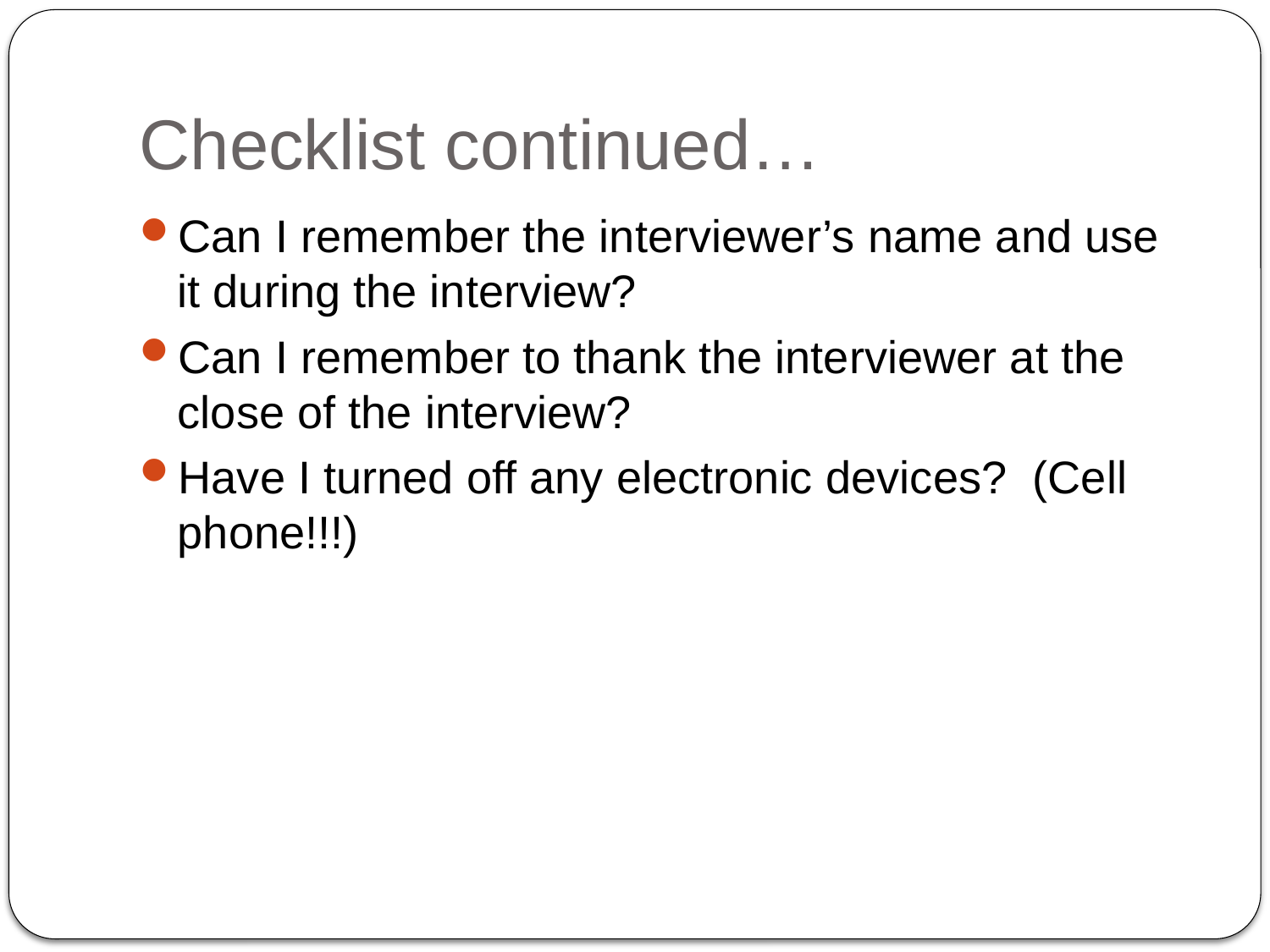

# Checklist continued…
Can I remember the interviewer’s name and use it during the interview?
Can I remember to thank the interviewer at the close of the interview?
Have I turned off any electronic devices?  (Cell phone!!!)